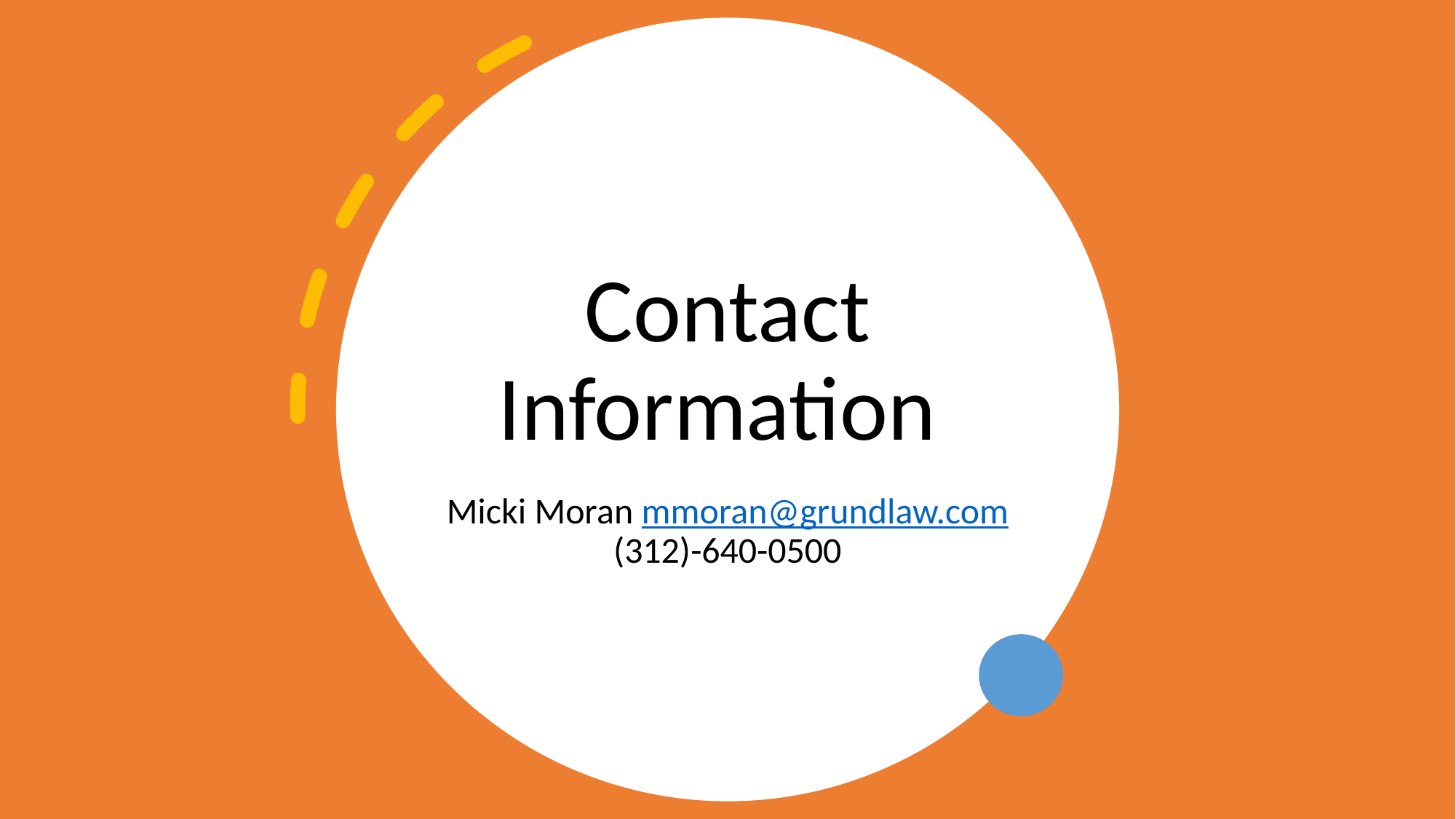

# Contact Information
Micki Moran mmoran@grundlaw.com (312)-640-0500